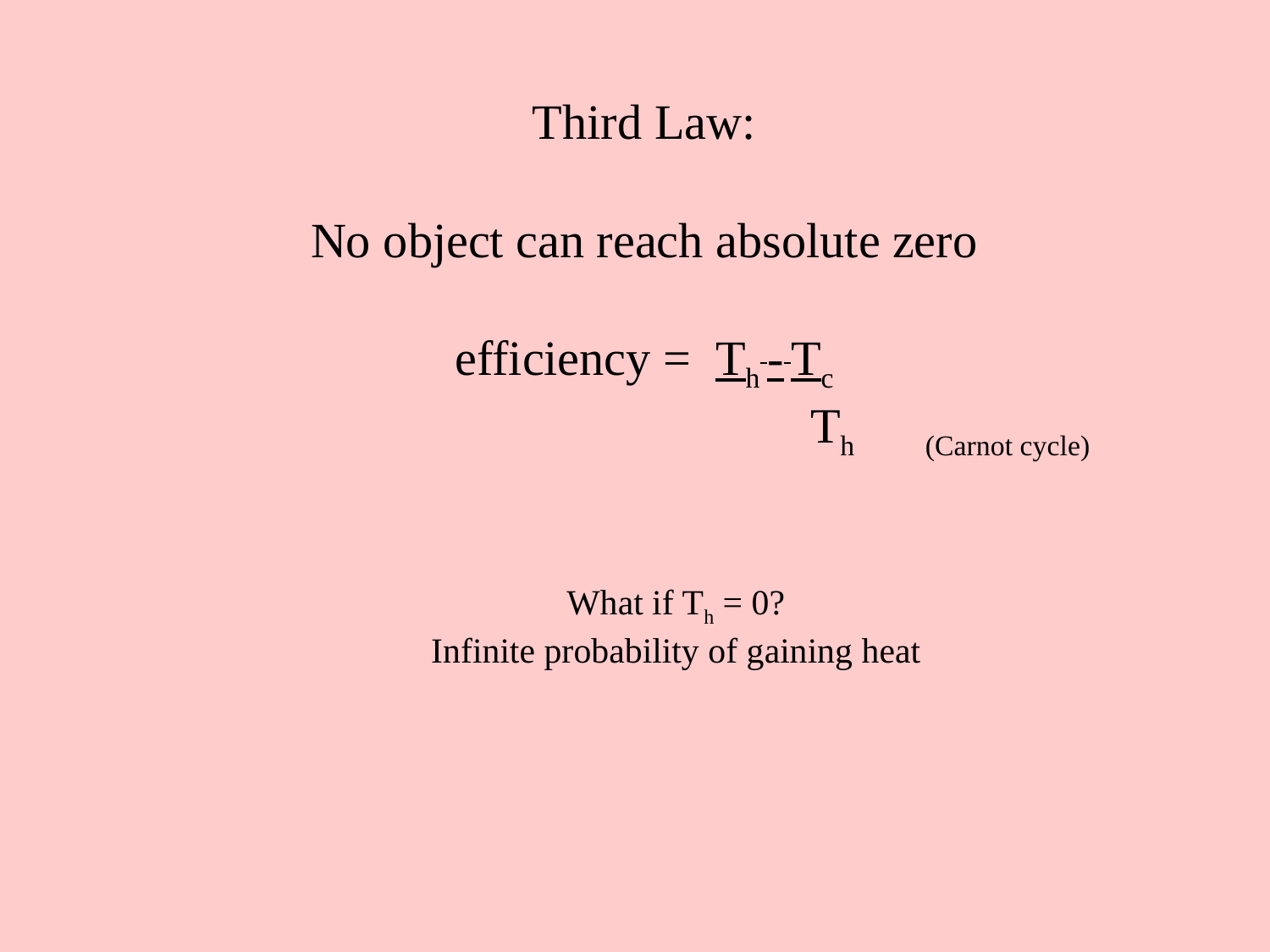

Third Law:

No object can reach absolute zero

efficiency =  Th - Tc
		                        Th	    (Carnot cycle)

What if Th = 0?
Infinite probability of gaining heat